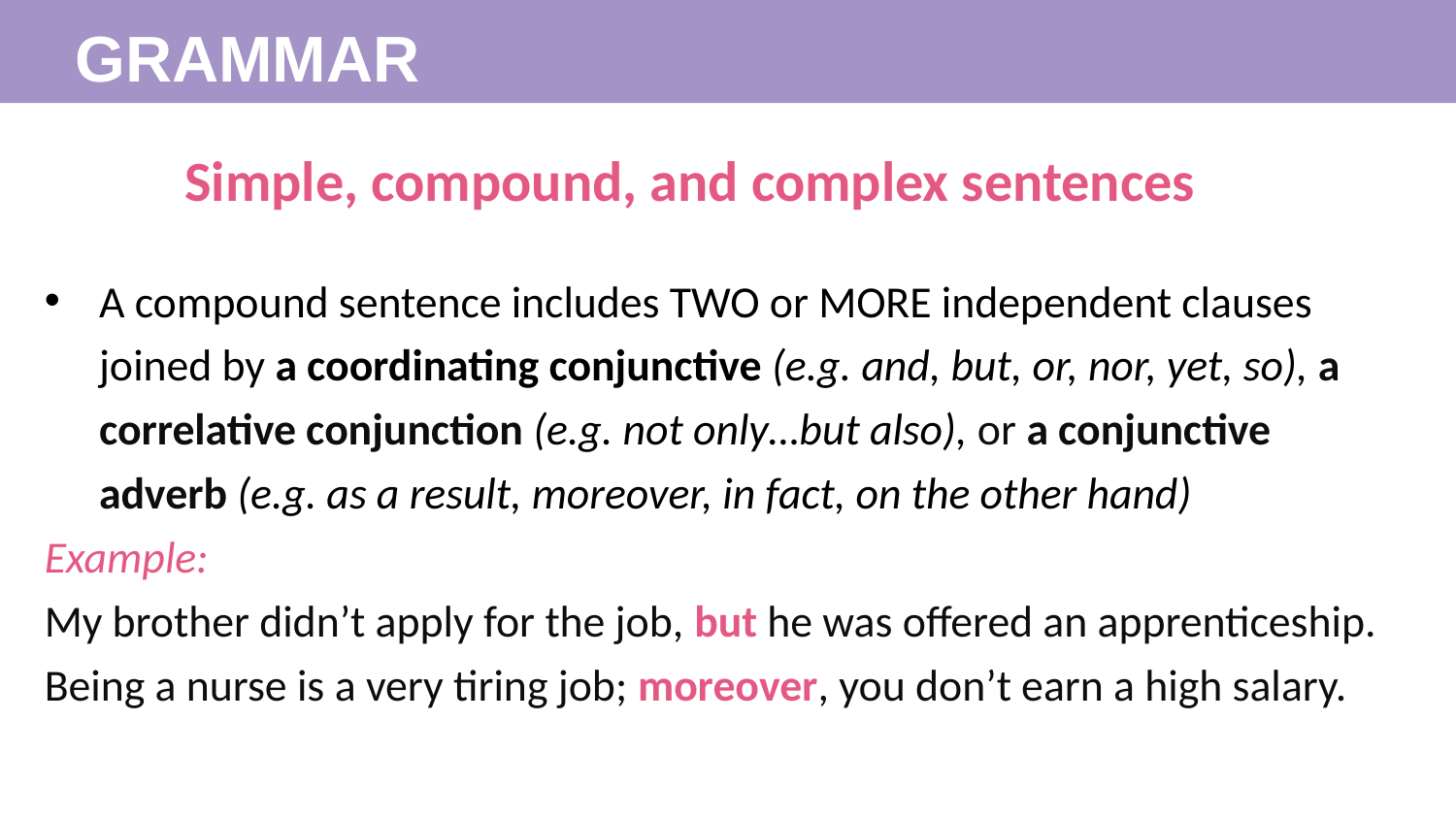

GRAMMAR
Simple, compound, and complex sentences
A compound sentence includes TWO or MORE independent clauses joined by a coordinating conjunctive (e.g. and, but, or, nor, yet, so), a correlative conjunction (e.g. not only…but also), or a conjunctive adverb (e.g. as a result, moreover, in fact, on the other hand)
Example:
My brother didn’t apply for the job, but he was offered an apprenticeship.
Being a nurse is a very tiring job; moreover, you don’t earn a high salary.